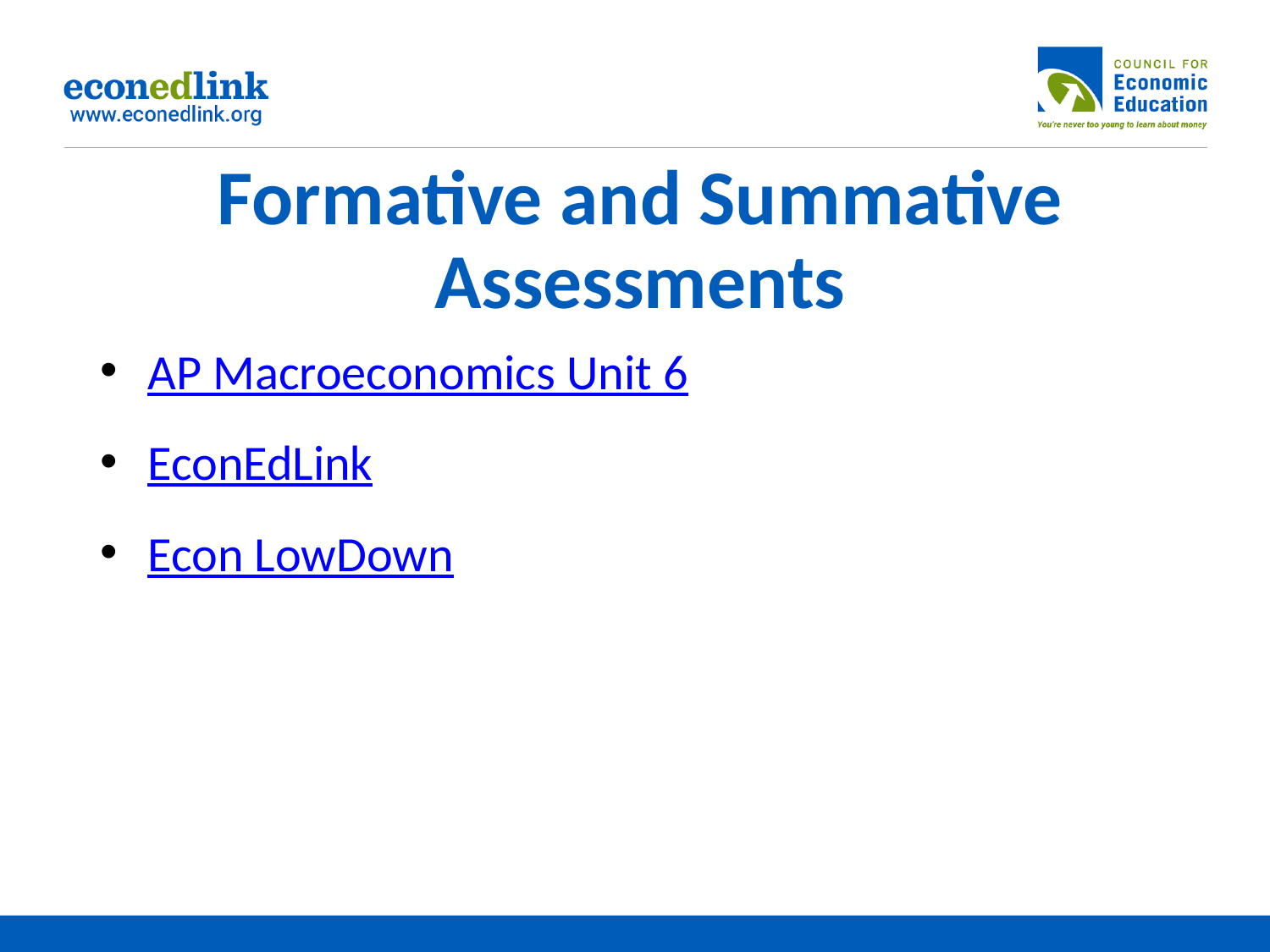

# Formative and Summative Assessments
AP Macroeconomics Unit 6
EconEdLink
Econ LowDown